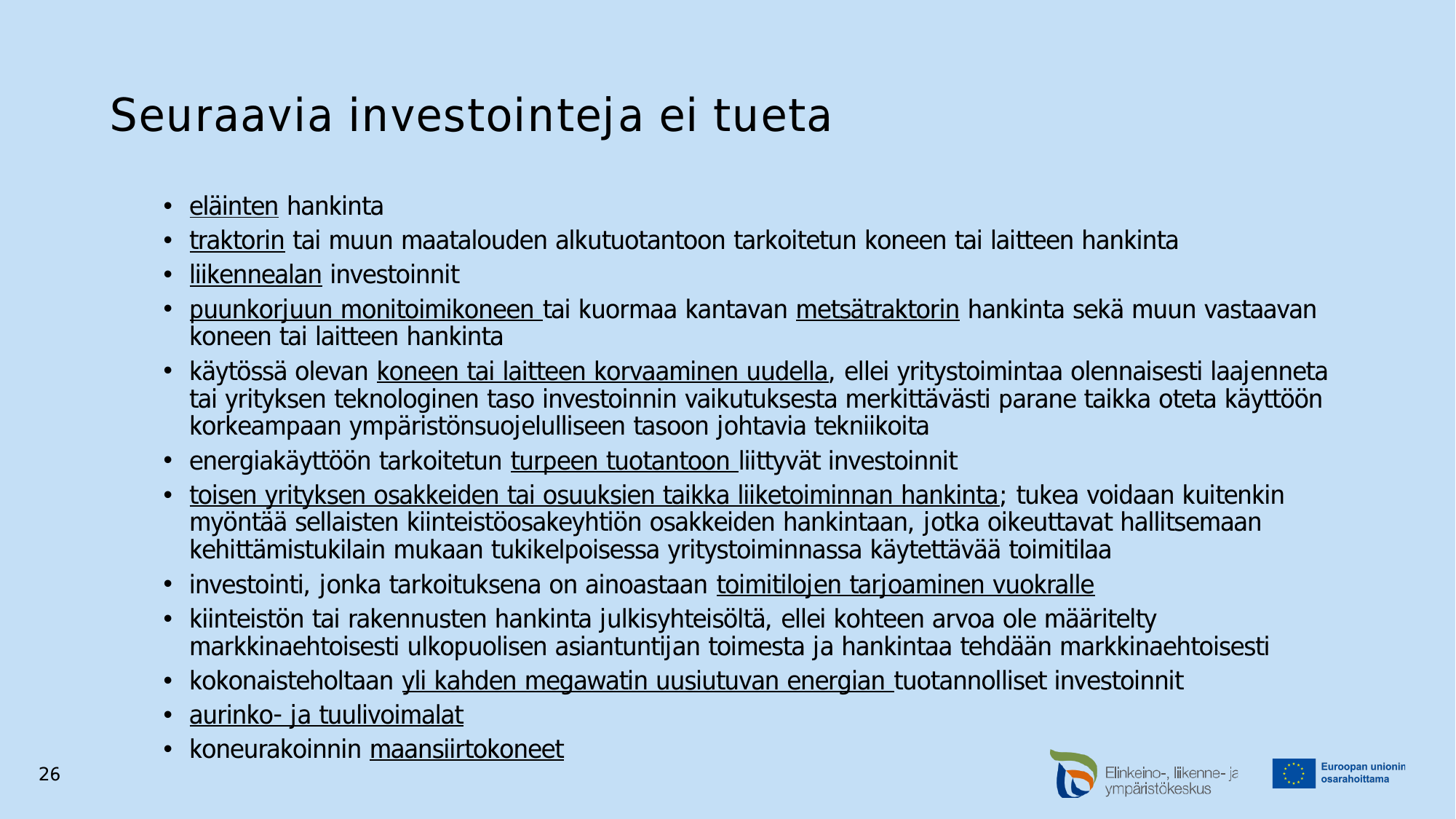

# Seuraavia investointeja ei tueta
eläinten hankinta
traktorin tai muun maatalouden alkutuotantoon tarkoitetun koneen tai laitteen hankinta
liikennealan investoinnit
puunkorjuun monitoimikoneen tai kuormaa kantavan metsätraktorin hankinta sekä muun vastaavan koneen tai laitteen hankinta
käytössä olevan koneen tai laitteen korvaaminen uudella, ellei yritystoimintaa olennaisesti laajenneta tai yrityksen teknologinen taso investoinnin vaikutuksesta merkittävästi parane taikka oteta käyttöön korkeampaan ympäristönsuojelulliseen tasoon johtavia tekniikoita
energiakäyttöön tarkoitetun turpeen tuotantoon liittyvät investoinnit
toisen yrityksen osakkeiden tai osuuksien taikka liiketoiminnan hankinta; tukea voidaan kuitenkin myöntää sellaisten kiinteistöosakeyhtiön osakkeiden hankintaan, jotka oikeuttavat hallitsemaan kehittämistukilain mukaan tukikelpoisessa yritystoiminnassa käytettävää toimitilaa
investointi, jonka tarkoituksena on ainoastaan toimitilojen tarjoaminen vuokralle
kiinteistön tai rakennusten hankinta julkisyhteisöltä, ellei kohteen arvoa ole määritelty markkinaehtoisesti ulkopuolisen asiantuntijan toimesta ja hankintaa tehdään markkinaehtoisesti
kokonaisteholtaan yli kahden megawatin uusiutuvan energian tuotannolliset investoinnit
aurinko- ja tuulivoimalat
koneurakoinnin maansiirtokoneet